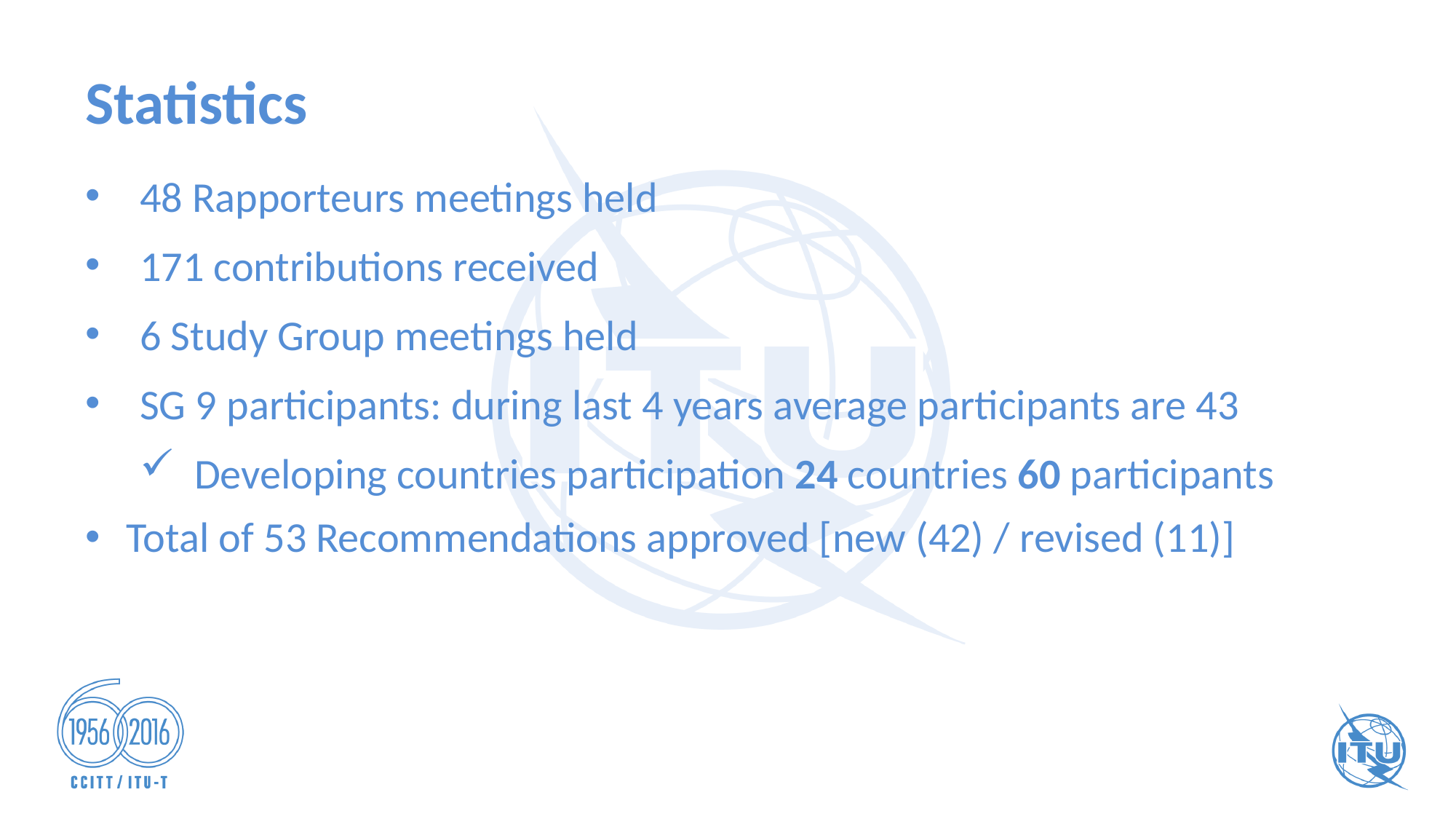

Statistics
48 Rapporteurs meetings held
171 contributions received
6 Study Group meetings held
SG 9 participants: during last 4 years average participants are 43
Developing countries participation 24 countries 60 participants
Total of 53 Recommendations approved [new (42) / revised (11)]